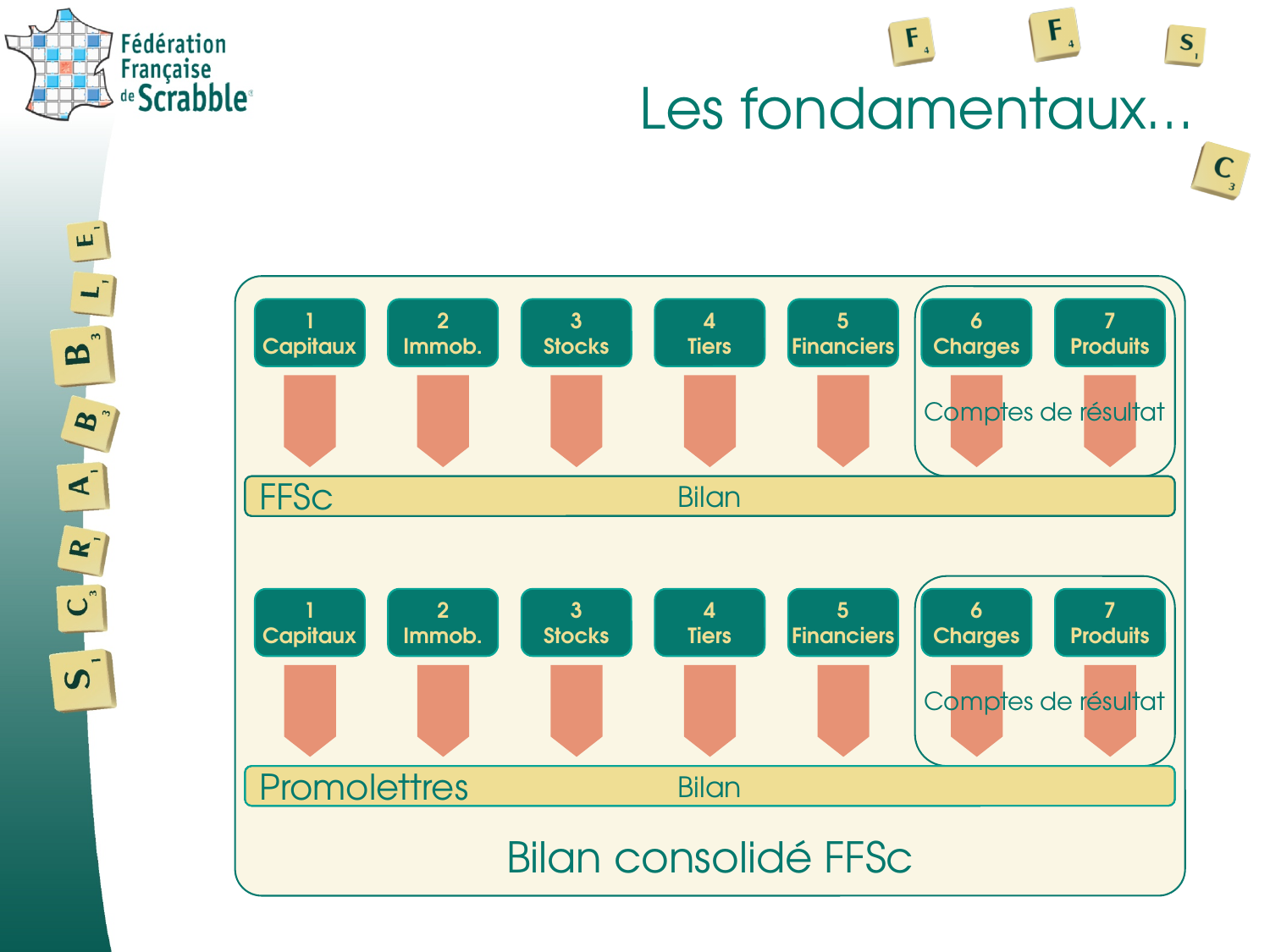

# Les fondamentaux…
Bilan consolidé FFSc

Comptes de résultat
1
Capitaux
2
Immob.
3
Stocks
4
Tiers
5
Financiers
6
Charges
7
Produits

FFSc
Bilan

Comptes de résultat
1
Capitaux
2
Immob.
3
Stocks
4
Tiers
5
Financiers
6
Charges
7
Produits

Promolettres
Bilan